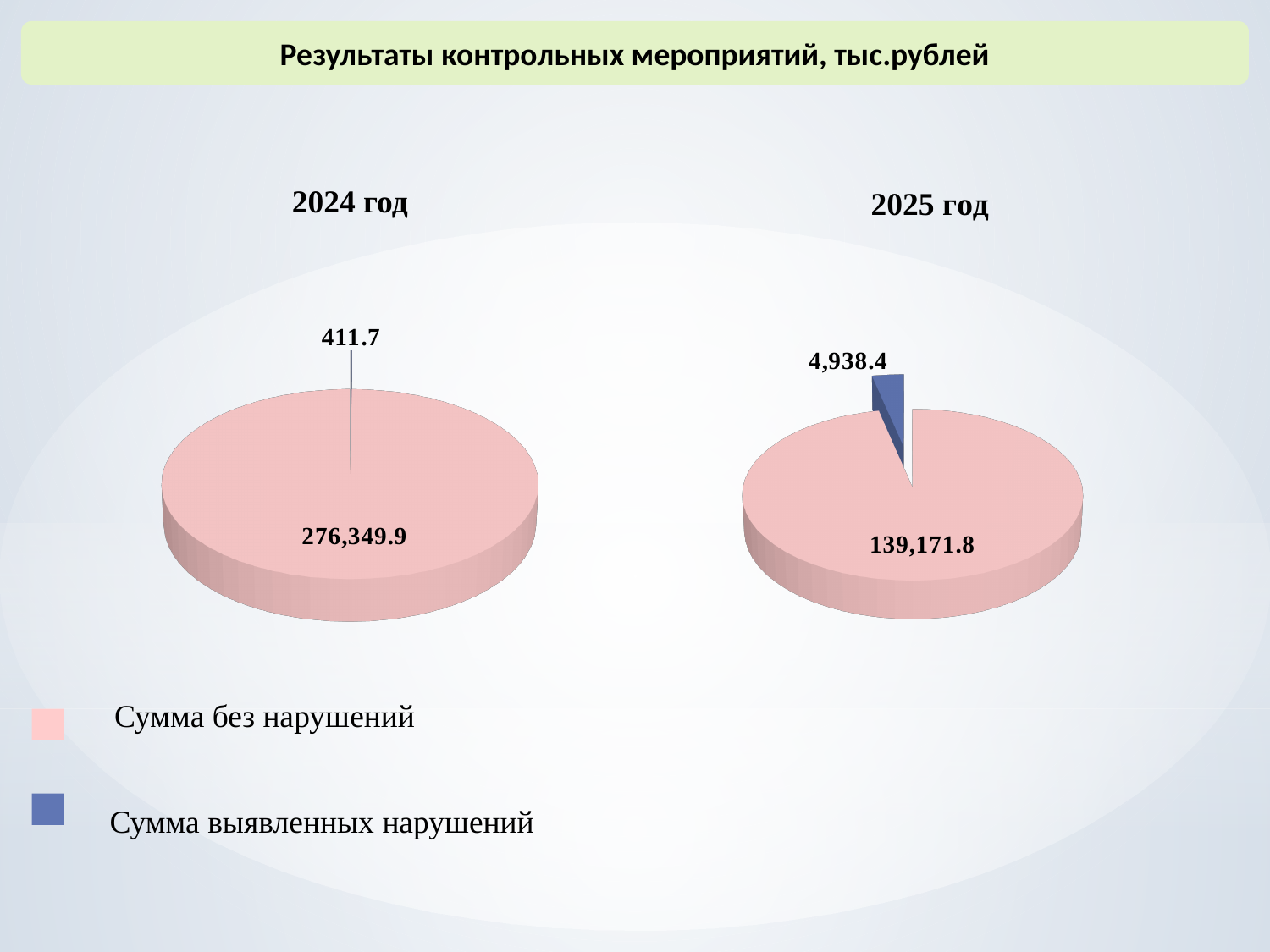

Результаты контрольных мероприятий, тыс.рублей

[unsupported chart]

2024 год

[unsupported chart]

Сумма без нарушений

Сумма выявленных нарушений